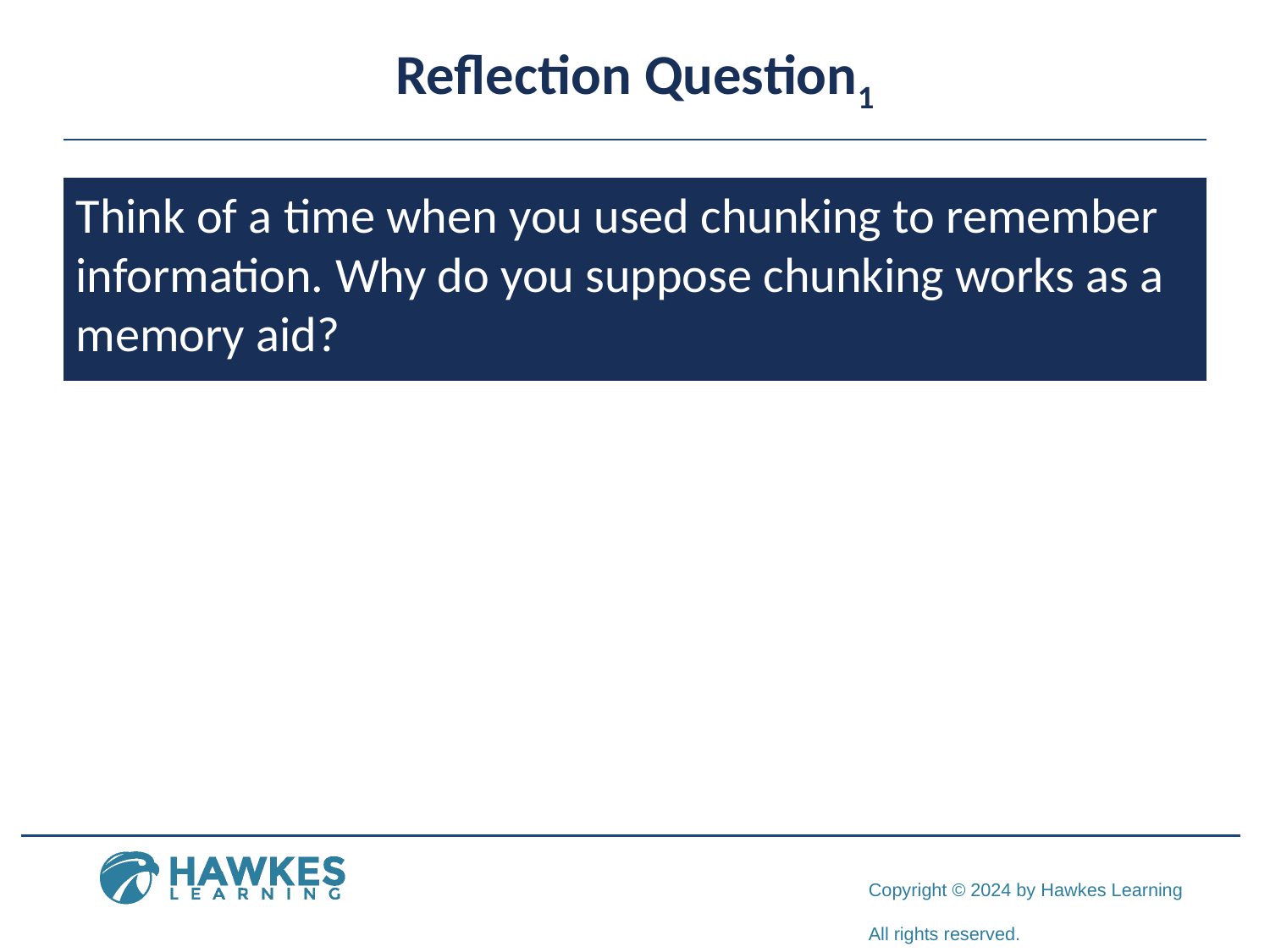

# Reflection Question1
Think of a time when you used chunking to remember information. Why do you suppose chunking works as a memory aid?